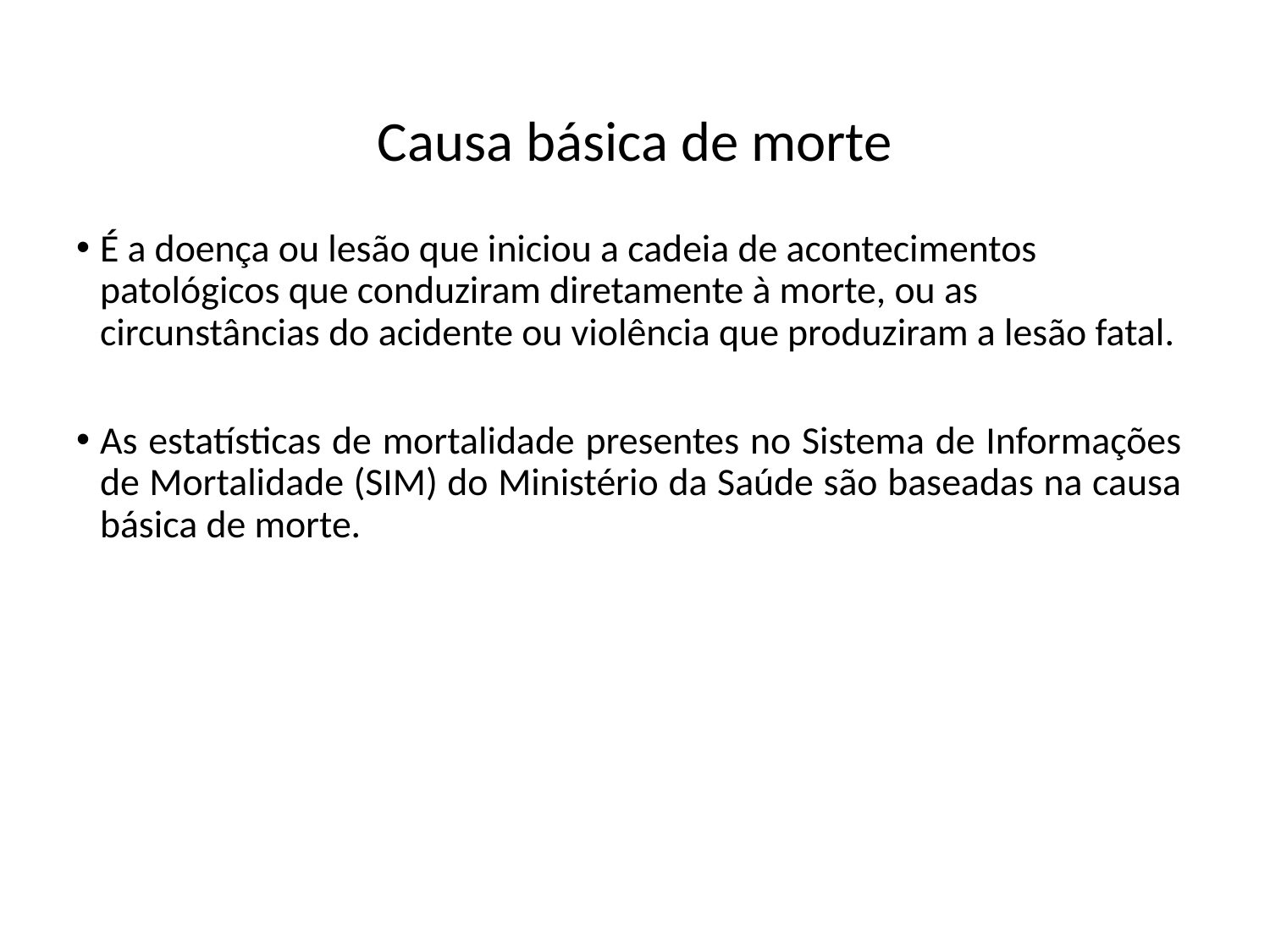

# Causa básica de morte
É a doença ou lesão que iniciou a cadeia de acontecimentos patológicos que conduziram diretamente à morte, ou as circunstâncias do acidente ou violência que produziram a lesão fatal.

As estatísticas de mortalidade presentes no Sistema de Informações de Mortalidade (SIM) do Ministério da Saúde são baseadas na causa básica de morte.